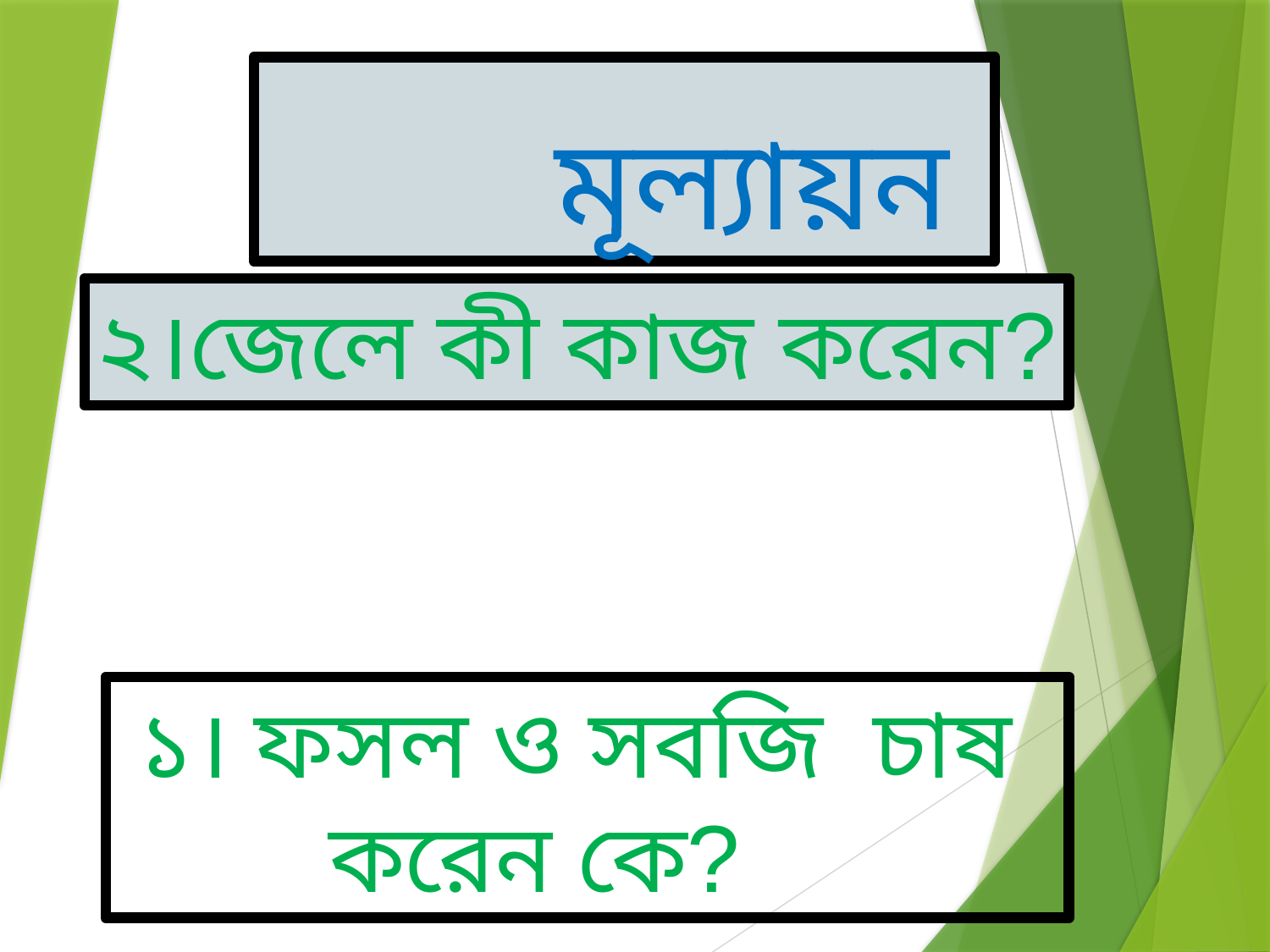

# মূল্যায়ন

২।জেলে কী কাজ করেন?

১। ফসল ও সবজি  চাষ  করেন কে?